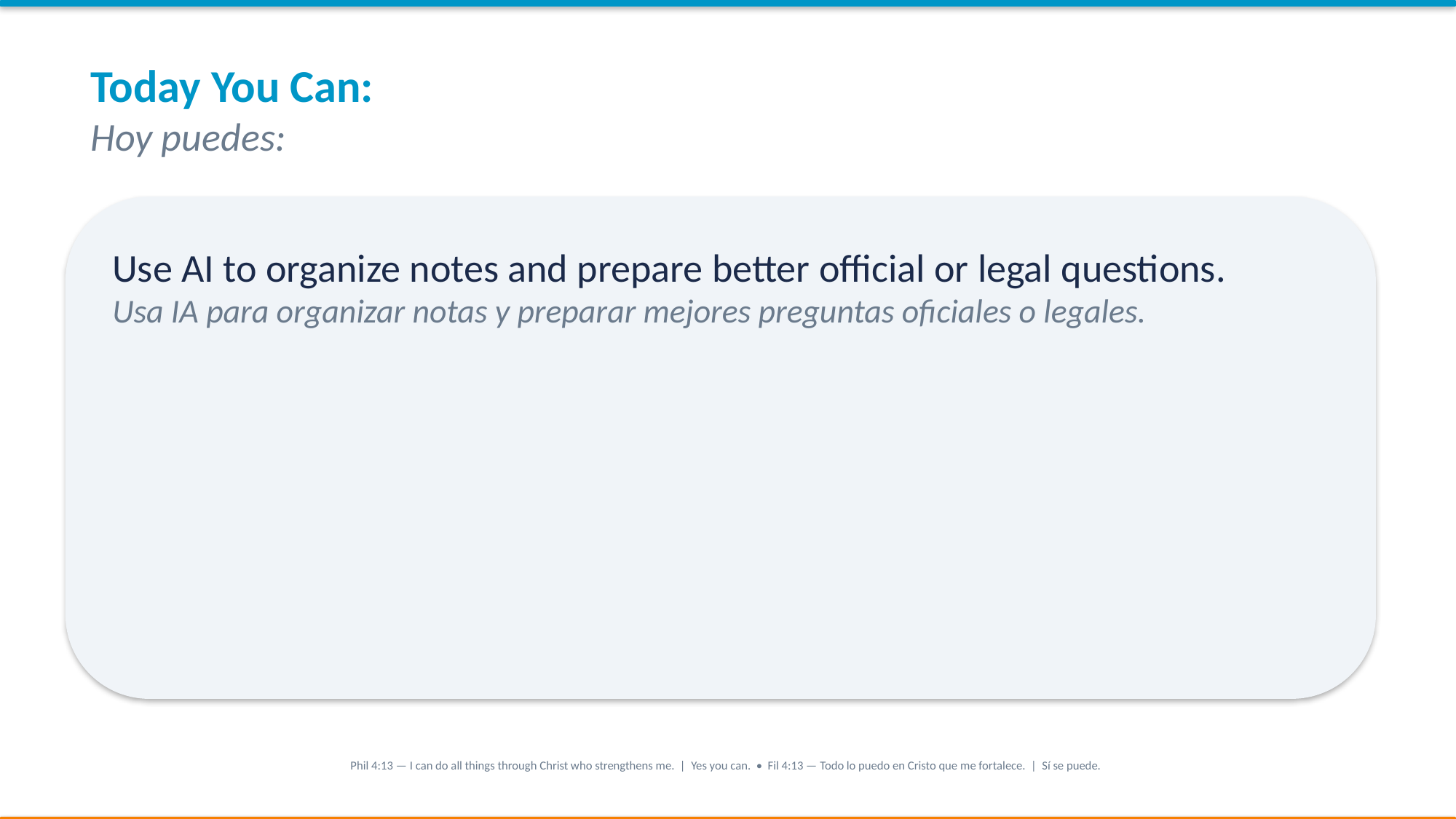

Today You Can:
Hoy puedes:

Use AI to organize notes and prepare better official or legal questions.
Usa IA para organizar notas y preparar mejores preguntas oficiales o legales.
Phil 4:13 — I can do all things through Christ who strengthens me.  |  Yes you can.  •  Fil 4:13 — Todo lo puedo en Cristo que me fortalece.  |  Sí se puede.